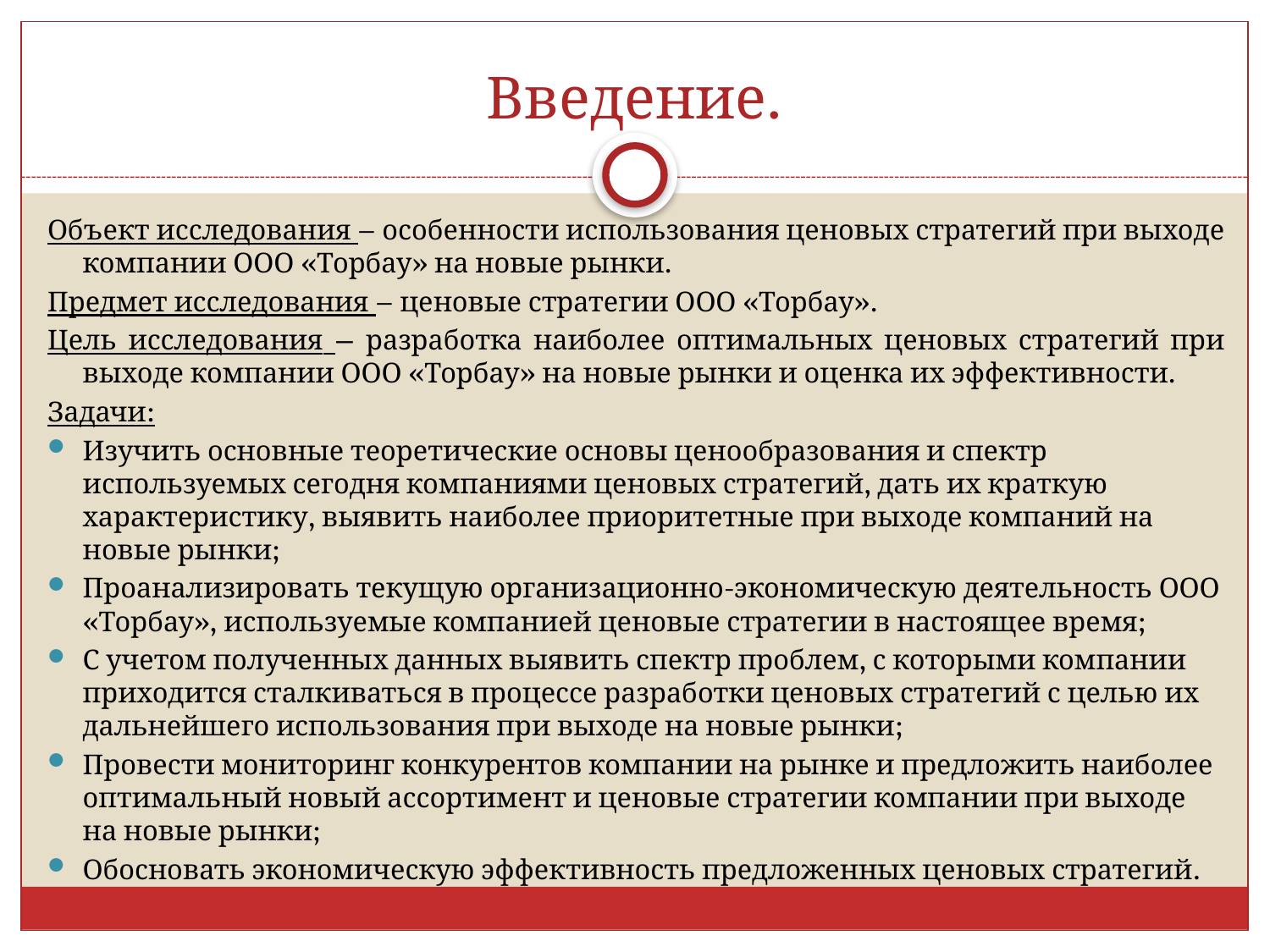

# Введение.
Объект исследования – особенности использования ценовых стратегий при выходе компании ООО «Торбау» на новые рынки.
Предмет исследования – ценовые стратегии ООО «Торбау».
Цель исследования – разработка наиболее оптимальных ценовых стратегий при выходе компании ООО «Торбау» на новые рынки и оценка их эффективности.
Задачи:
Изучить основные теоретические основы ценообразования и спектр используемых сегодня компаниями ценовых стратегий, дать их краткую характеристику, выявить наиболее приоритетные при выходе компаний на новые рынки;
Проанализировать текущую организационно-экономическую деятельность ООО «Торбау», используемые компанией ценовые стратегии в настоящее время;
С учетом полученных данных выявить спектр проблем, с которыми компании приходится сталкиваться в процессе разработки ценовых стратегий с целью их дальнейшего использования при выходе на новые рынки;
Провести мониторинг конкурентов компании на рынке и предложить наиболее оптимальный новый ассортимент и ценовые стратегии компании при выходе на новые рынки;
Обосновать экономическую эффективность предложенных ценовых стратегий.